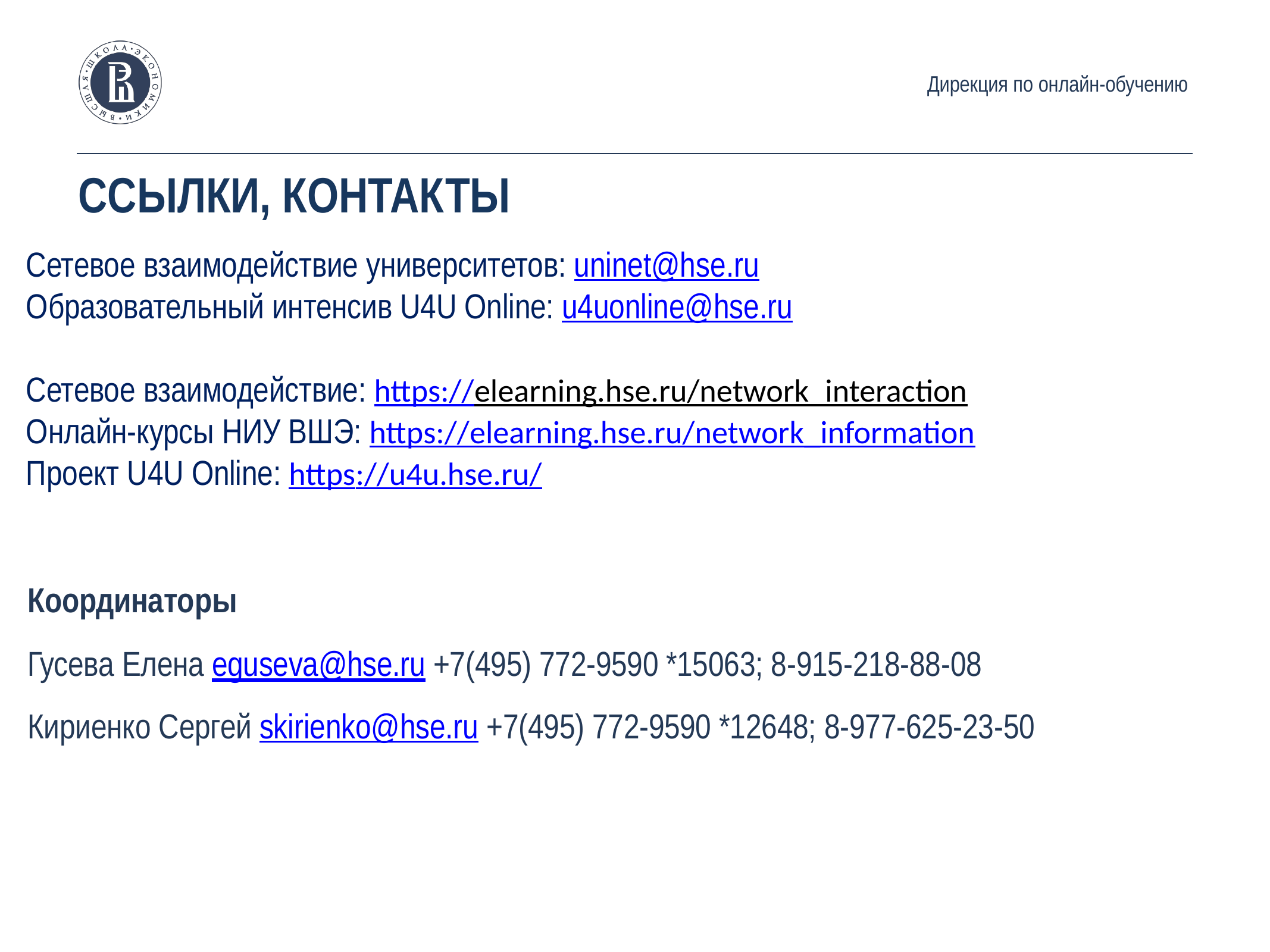

Дирекция по онлайн-обучению
# ССЫЛКИ, КОНТАКТЫ
Сетевое взаимодействие университетов: uninet@hse.ru
Образовательный интенсив U4U Online: u4uonline@hse.ru

Сетевое взаимодействие: https://elearning.hse.ru/network_interaction
Онлайн-курсы НИУ ВШЭ: https://elearning.hse.ru/network_information
Проект U4U Online: https://u4u.hse.ru/

Координаторы
Гусева Елена eguseva@hse.ru +7(495) 772-9590 *15063; 8-915-218-88-08
Кириенко Сергей skirienko@hse.ru +7(495) 772-9590 *12648; 8-977-625-23-50